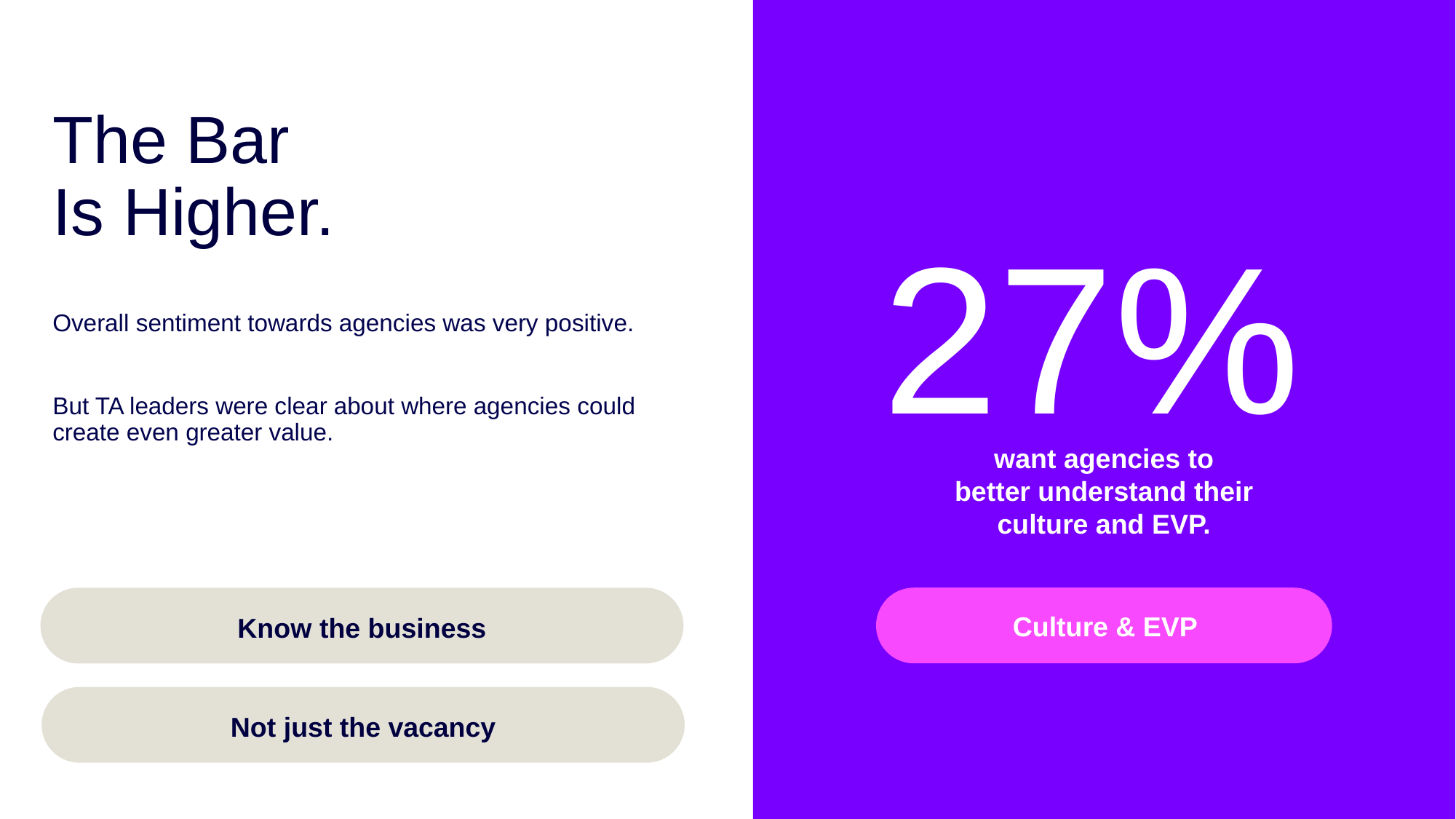

# The Bar Is Higher.
27%
Overall sentiment towards agencies was very positive.

But TA leaders were clear about where agencies could create even greater value.
want agencies to better understand their culture and EVP.

Culture & EVP
Know the business

Not just the vacancy